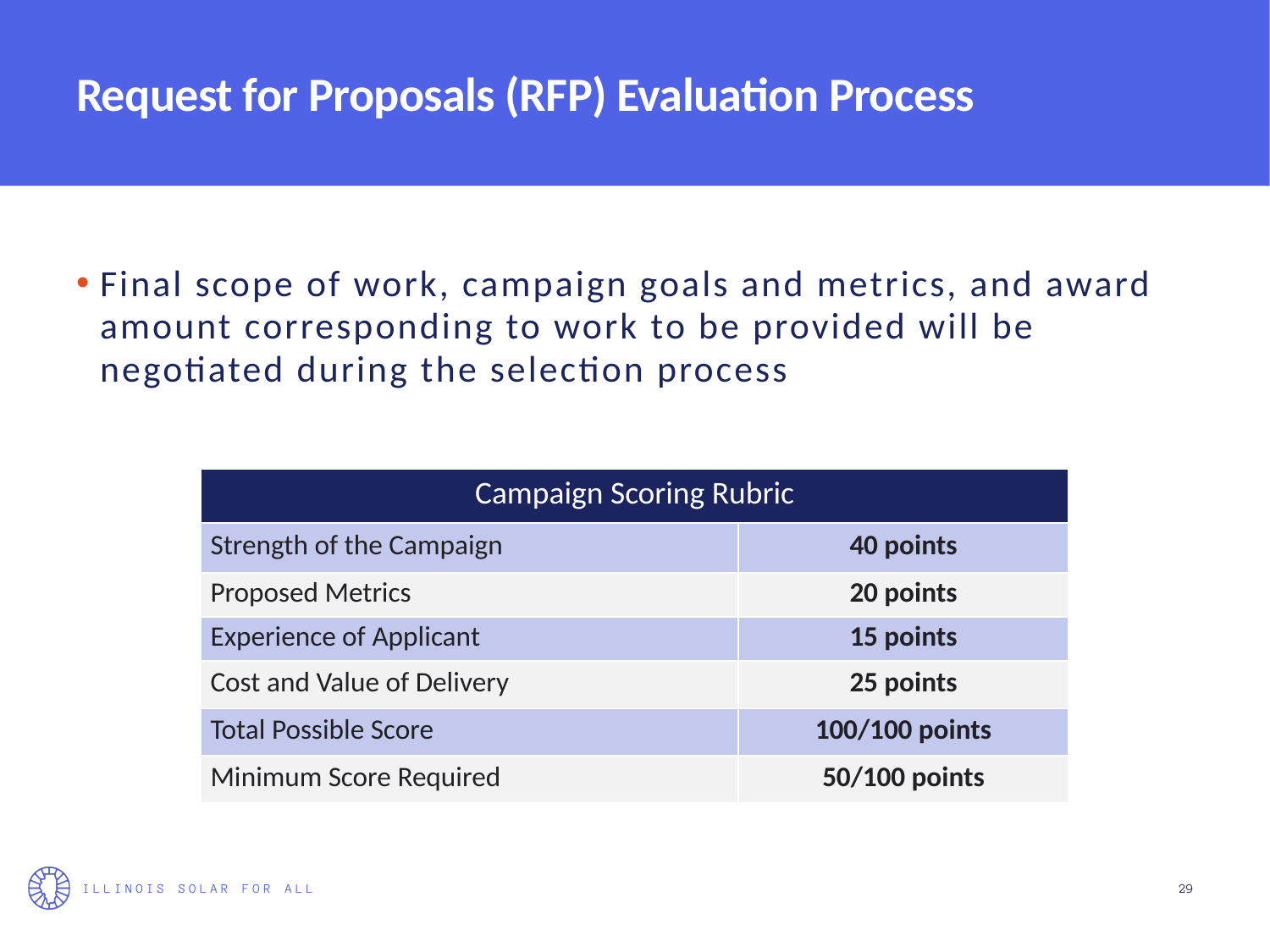

# Request for Proposals (RFP) Evaluation Process
Final scope of work, campaign goals and metrics, and award amount corresponding to work to be provided will be negotiated during the selection process
| Campaign Scoring Rubric |  |
| --- | --- |
| Strength of the Campaign | 40 points |
| Proposed Metrics | 20 points |
| Experience of Applicant | 15 points |
| Cost and Value of Delivery | 25 points |
| Total Possible Score | 100/100 points |
| Minimum Score Required | 50/100 points |